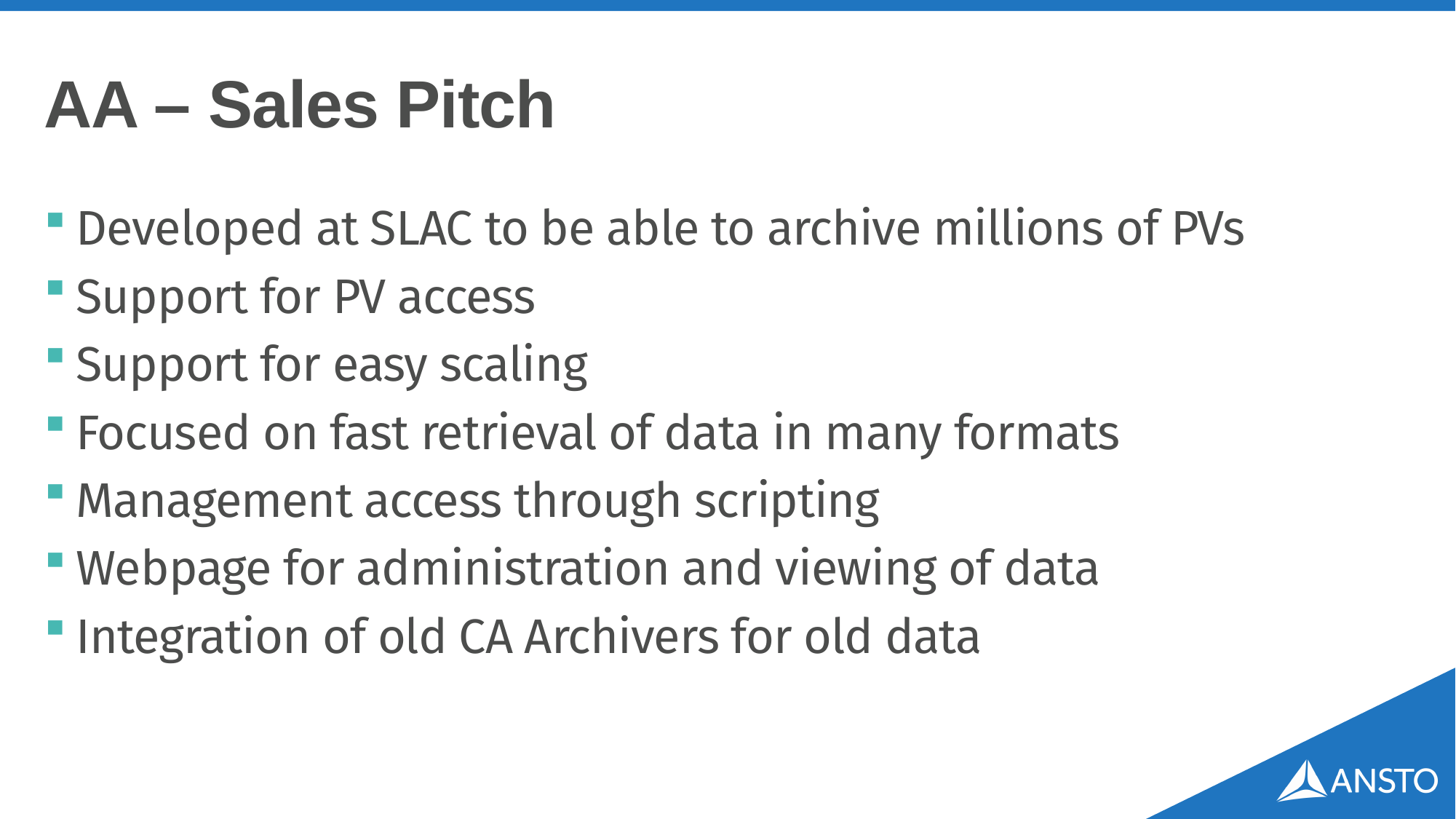

# AA – Sales Pitch
Developed at SLAC to be able to archive millions of PVs
Support for PV access
Support for easy scaling
Focused on fast retrieval of data in many formats
Management access through scripting
Webpage for administration and viewing of data
Integration of old CA Archivers for old data